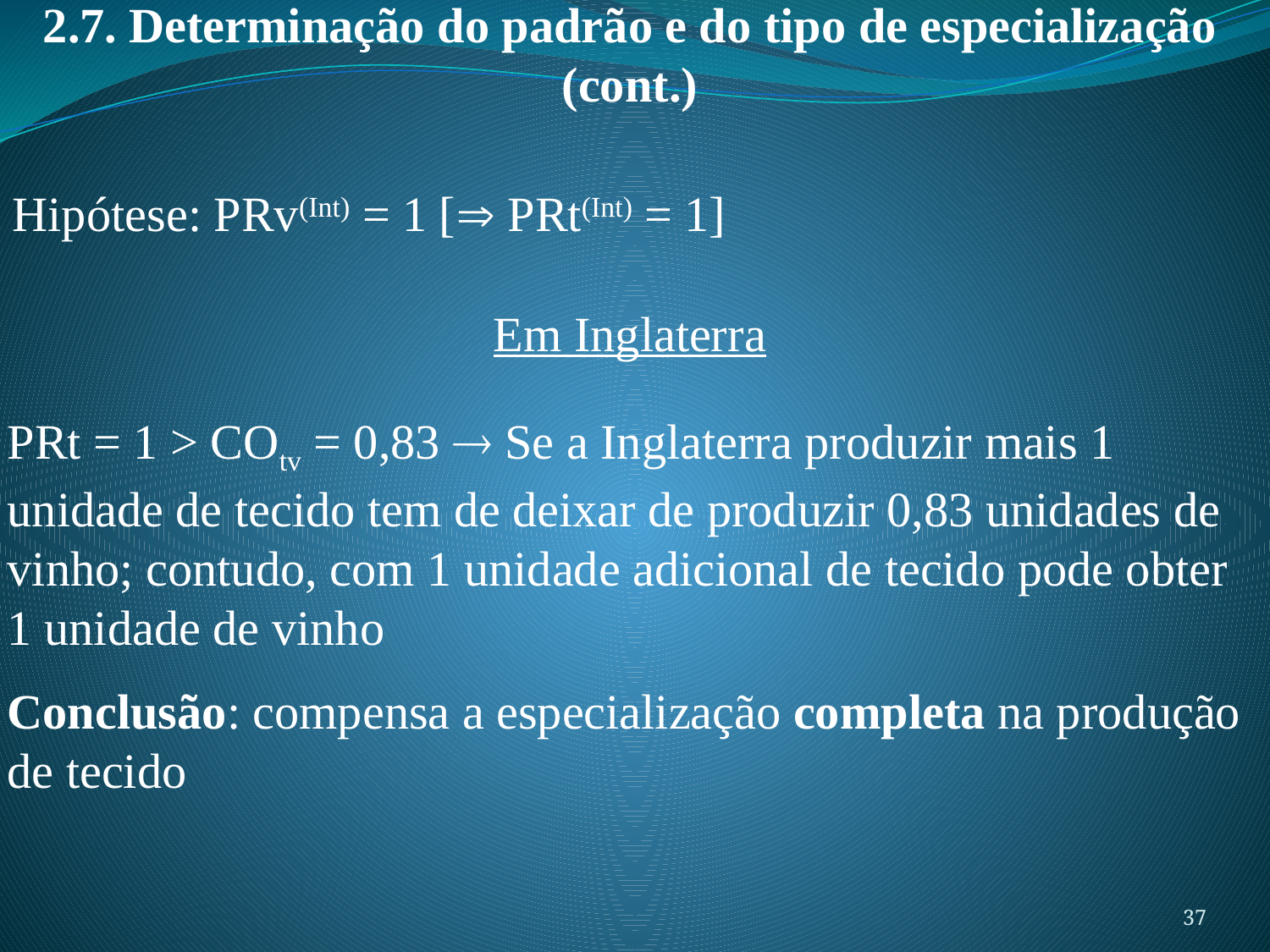

2.7. Determinação do padrão e do tipo de especialização (cont.)
Hipótese: PRv(Int) = 1 [⇒ PRt(Int) = 1]
Em Inglaterra
PRt = 1 > COtv = 0,83 → Se a Inglaterra produzir mais 1 unidade de tecido tem de deixar de produzir 0,83 unidades de vinho; contudo, com 1 unidade adicional de tecido pode obter 1 unidade de vinho
Conclusão: compensa a especialização completa na produção de tecido
37